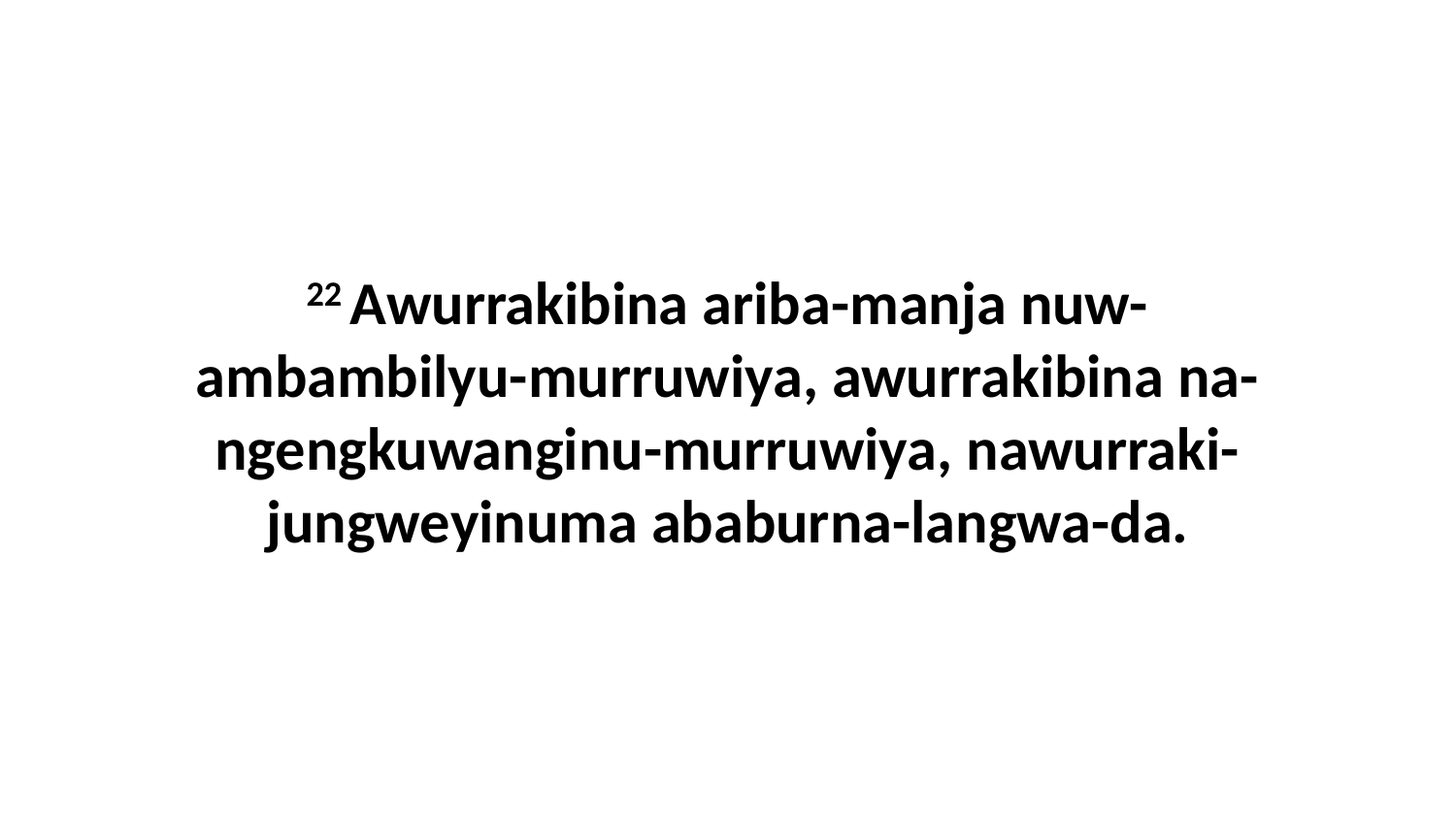

22 Awurrakibina ariba-manja nuw-ambambilyu-murruwiya, awurrakibina na-ngengkuwanginu-murruwiya, nawurraki-jungweyinuma ababurna-langwa-da.